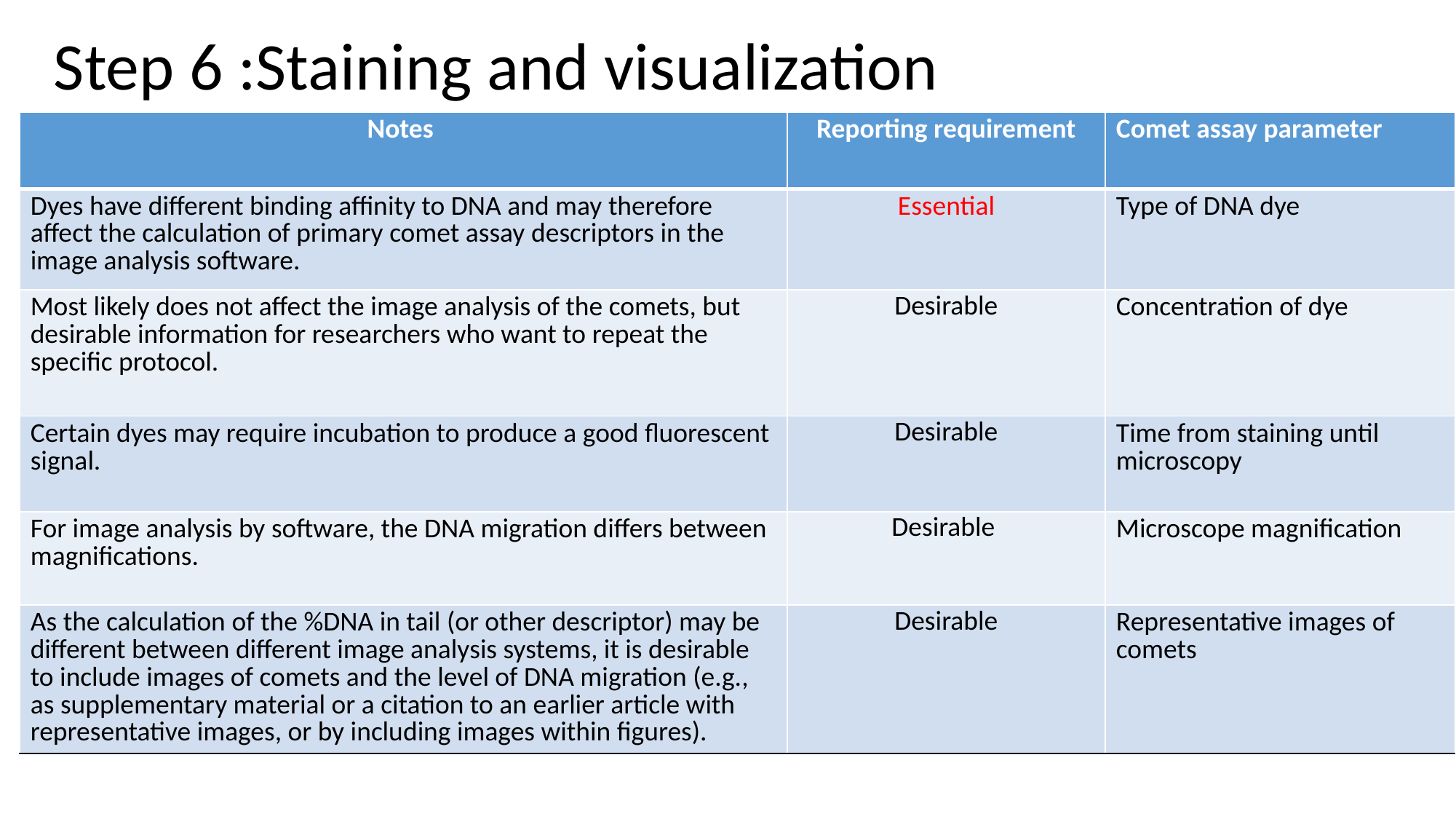

Step 6 :Staining and visualization

| Notes | Reporting requirement | Comet assay parameter |
| --- | --- | --- |
| Dyes have different binding affinity to DNA and may therefore affect the calculation of primary comet assay descriptors in the image analysis software. | Essential | Type of DNA dye |
| Most likely does not affect the image analysis of the comets, but desirable information for researchers who want to repeat the specific protocol. | Desirable | Concentration of dye |
| Certain dyes may require incubation to produce a good fluorescent signal. | Desirable | Time from staining until microscopy |
| For image analysis by software, the DNA migration differs between magnifications. | Desirable | Microscope magnification |
| As the calculation of the %DNA in tail (or other descriptor) may be different between different image analysis systems, it is desirable to include images of comets and the level of DNA migration (e.g., as supplementary material or a citation to an earlier article with representative images, or by including images within figures). | Desirable | Representative images of comets |